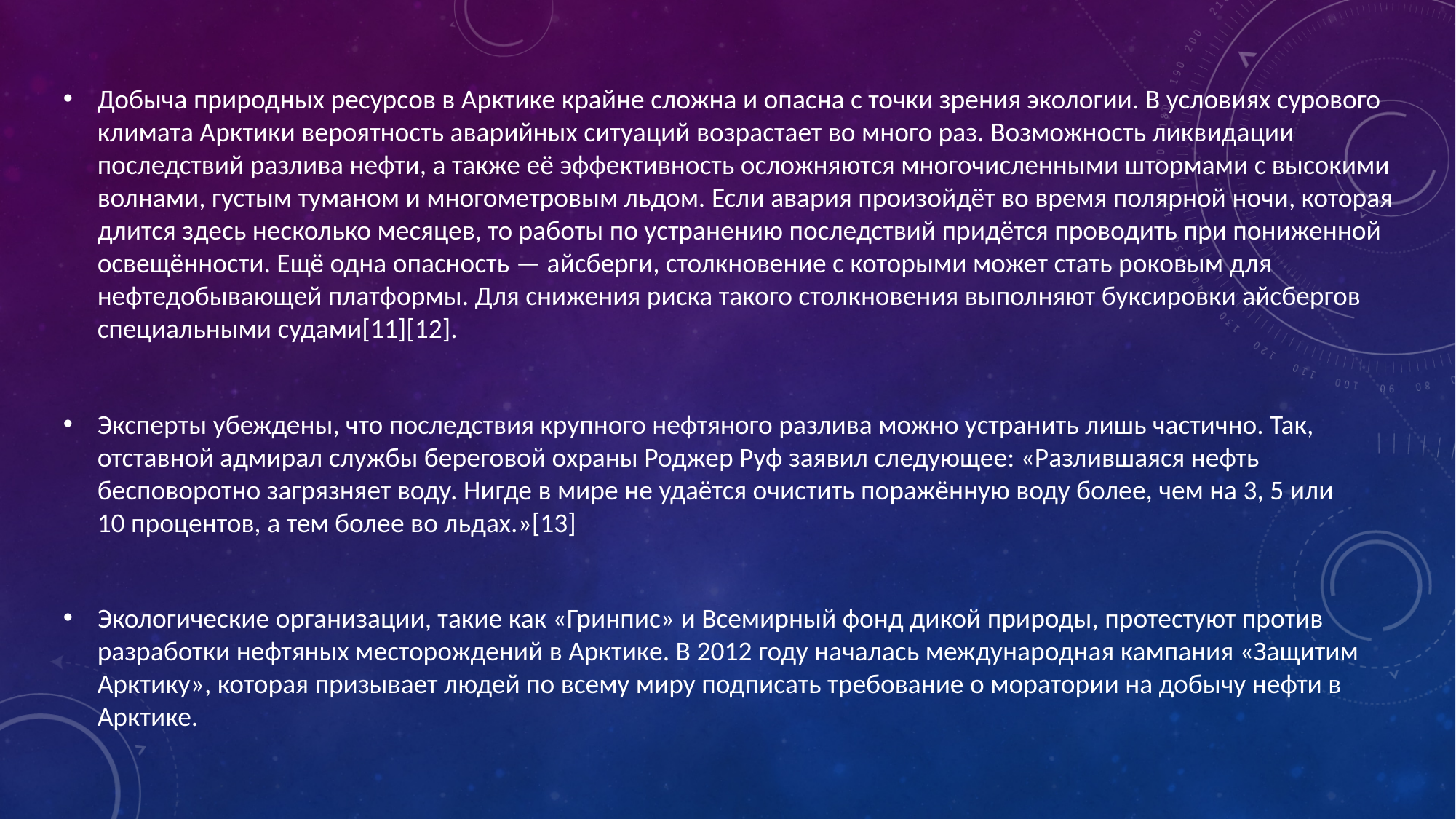

Добыча природных ресурсов в Арктике крайне сложна и опасна с точки зрения экологии. В условиях сурового климата Арктики вероятность аварийных ситуаций возрастает во много раз. Возможность ликвидации последствий разлива нефти, а также её эффективность осложняются многочисленными штормами с высокими волнами, густым туманом и многометровым льдом. Если авария произойдёт во время полярной ночи, которая длится здесь несколько месяцев, то работы по устранению последствий придётся проводить при пониженной освещённости. Ещё одна опасность — айсберги, столкновение с которыми может стать роковым для нефтедобывающей платформы. Для снижения риска такого столкновения выполняют буксировки айсбергов специальными судами[11][12].

Эксперты убеждены, что последствия крупного нефтяного разлива можно устранить лишь частично. Так, отставной адмирал службы береговой охраны Роджер Руф заявил следующее: «Разлившаяся нефть бесповоротно загрязняет воду. Нигде в мире не удаётся очистить поражённую воду более, чем на 3, 5 или 10 процентов, а тем более во льдах.»[13]

Экологические организации, такие как «Гринпис» и Всемирный фонд дикой природы, протестуют против разработки нефтяных месторождений в Арктике. В 2012 году началась международная кампания «Защитим Арктику», которая призывает людей по всему миру подписать требование о моратории на добычу нефти в Арктике.
#